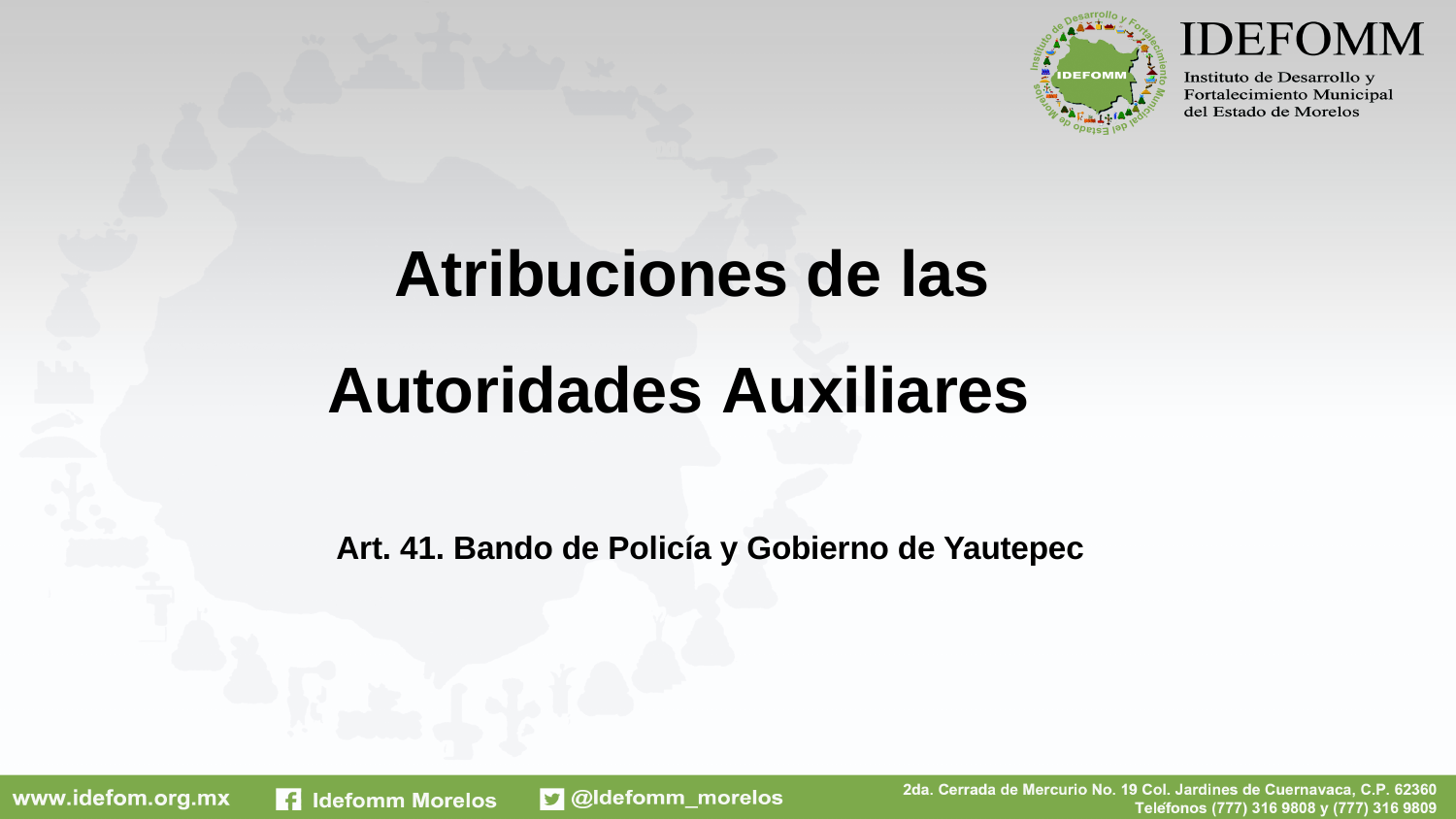

Atribuciones de las  Autoridades Auxiliares
Art. 41. Bando de Policía y Gobierno de Yautepec